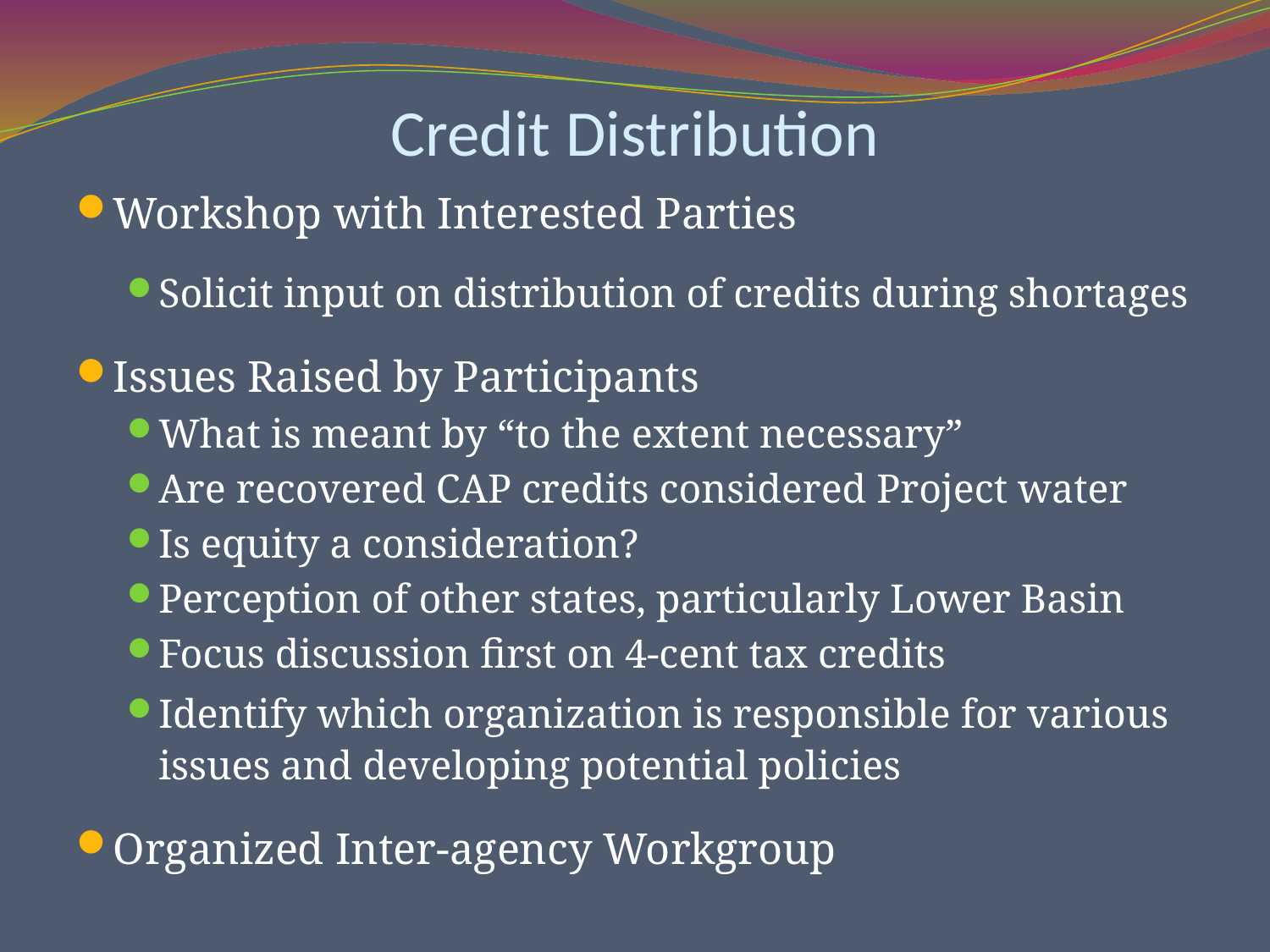

# Credit Distribution
Workshop with Interested Parties
Solicit input on distribution of credits during shortages
Issues Raised by Participants
What is meant by “to the extent necessary”
Are recovered CAP credits considered Project water
Is equity a consideration?
Perception of other states, particularly Lower Basin
Focus discussion first on 4-cent tax credits
Identify which organization is responsible for various issues and developing potential policies
Organized Inter-agency Workgroup